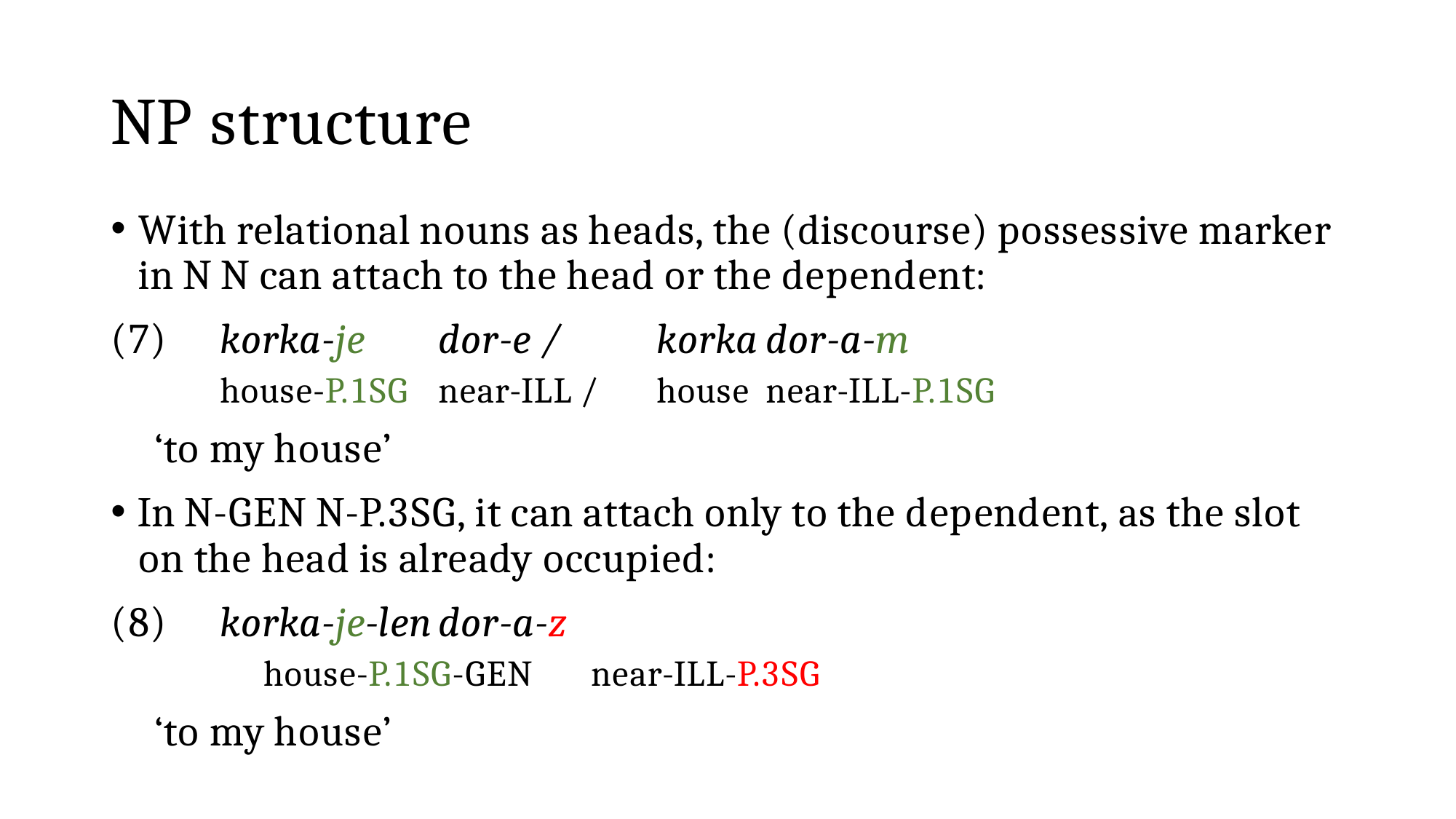

# NP structure
With relational nouns as heads, the (discourse) possessive marker in N N can attach to the head or the dependent:
(7)	korka-je	dor-e /	korka	dor-a-m
	house-p.1sg	near-ill /	house	near-ill-p.1sg
‘to my house’
In N-gen N-p.3sg, it can attach only to the dependent, as the slot on the head is already occupied:
(8)	korka-je-len	dor-a-z
	house-p.1sg-gen	near-ill-p.3sg
‘to my house’